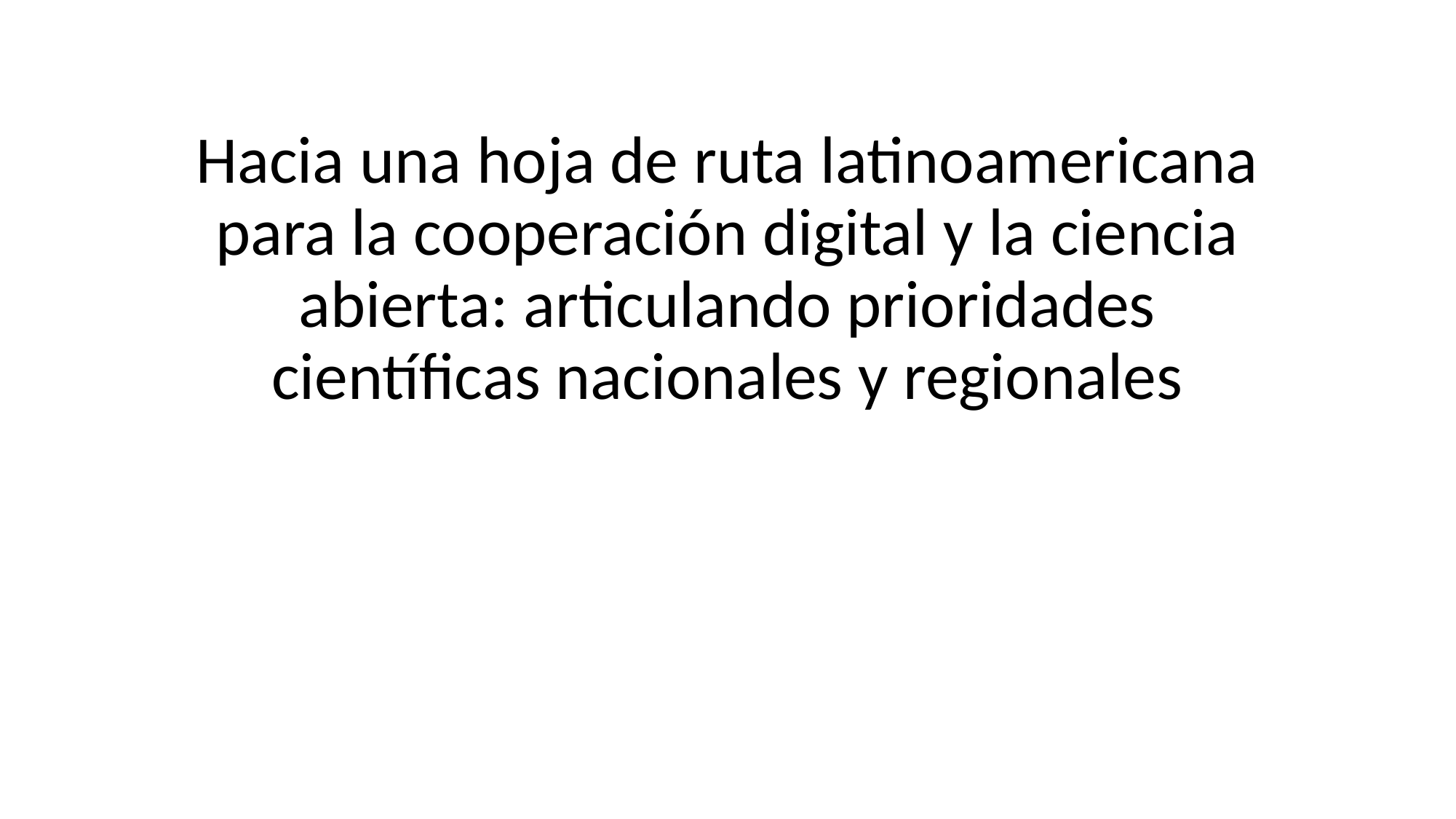

# Hacia una hoja de ruta latinoamericana para la cooperación digital y la ciencia abierta: articulando prioridades científicas nacionales y regionales